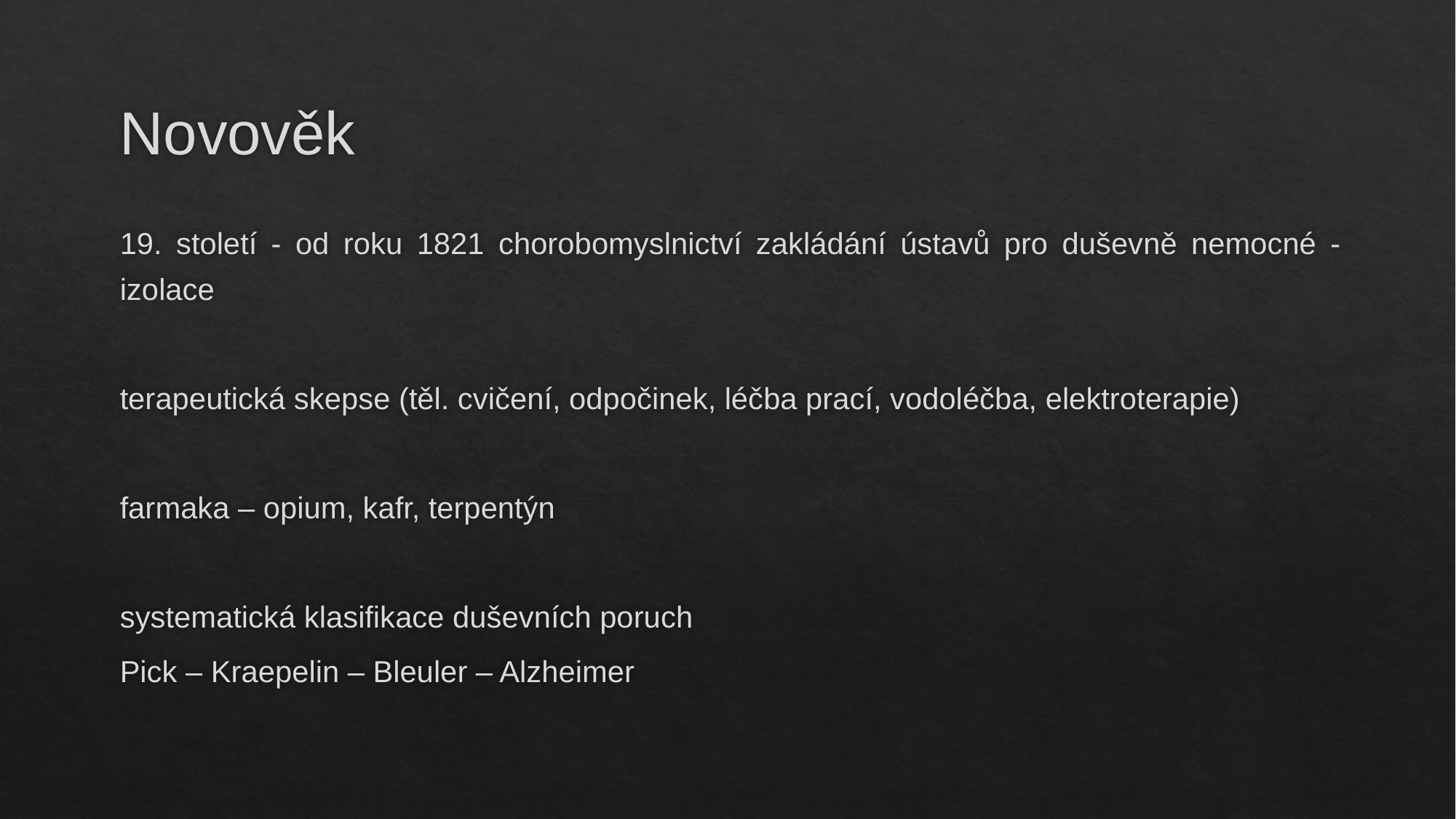

# Novověk
19. století - od roku 1821 chorobomyslnictví zakládání ústavů pro duševně nemocné -  izolace

terapeutická skepse (těl. cvičení, odpočinek, léčba prací, vodoléčba, elektroterapie)

farmaka – opium, kafr, terpentýn

systematická klasifikace duševních poruch
Pick – Kraepelin – Bleuler – Alzheimer